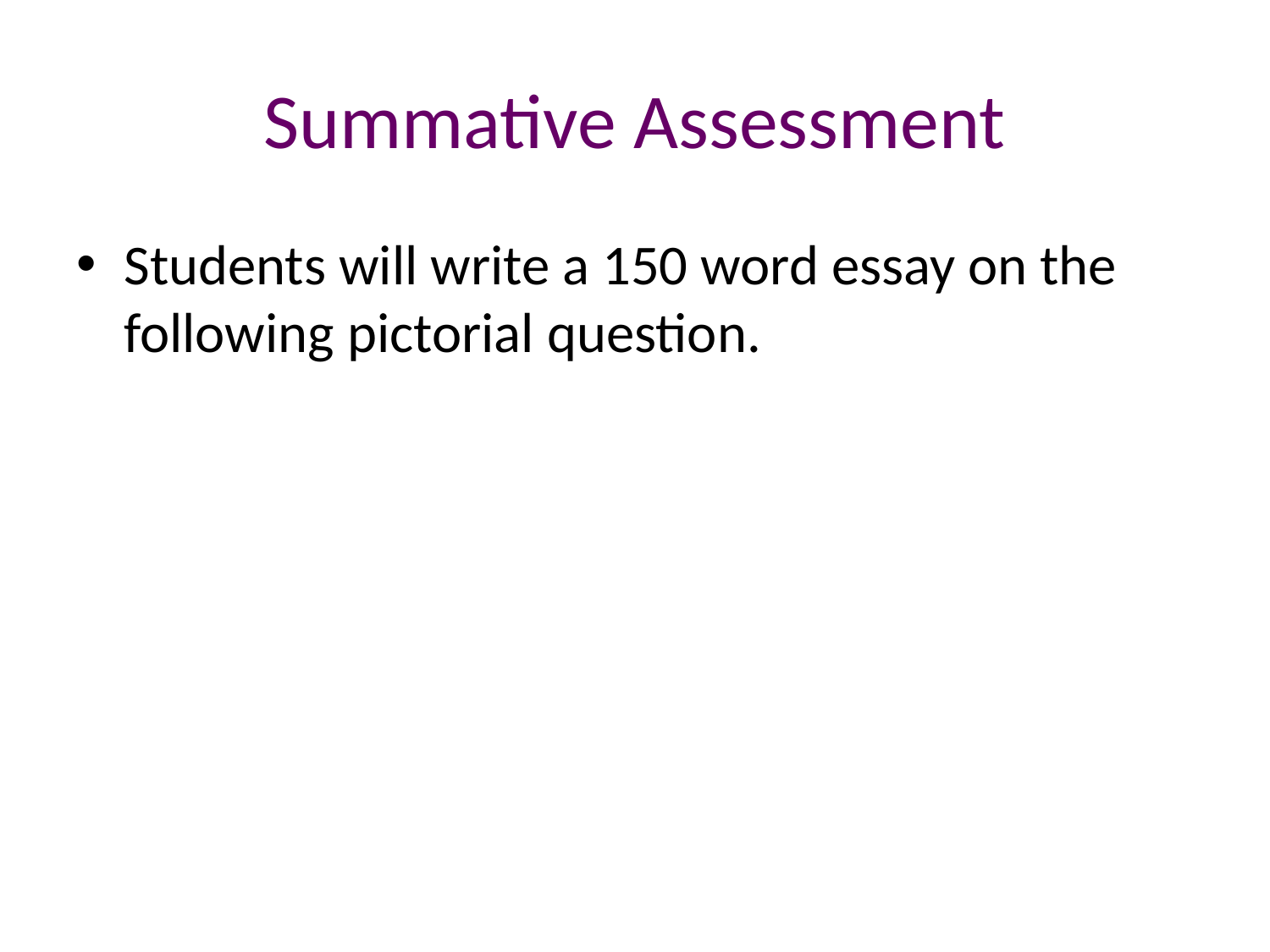

# Summative Assessment
Students will write a 150 word essay on the following pictorial question.